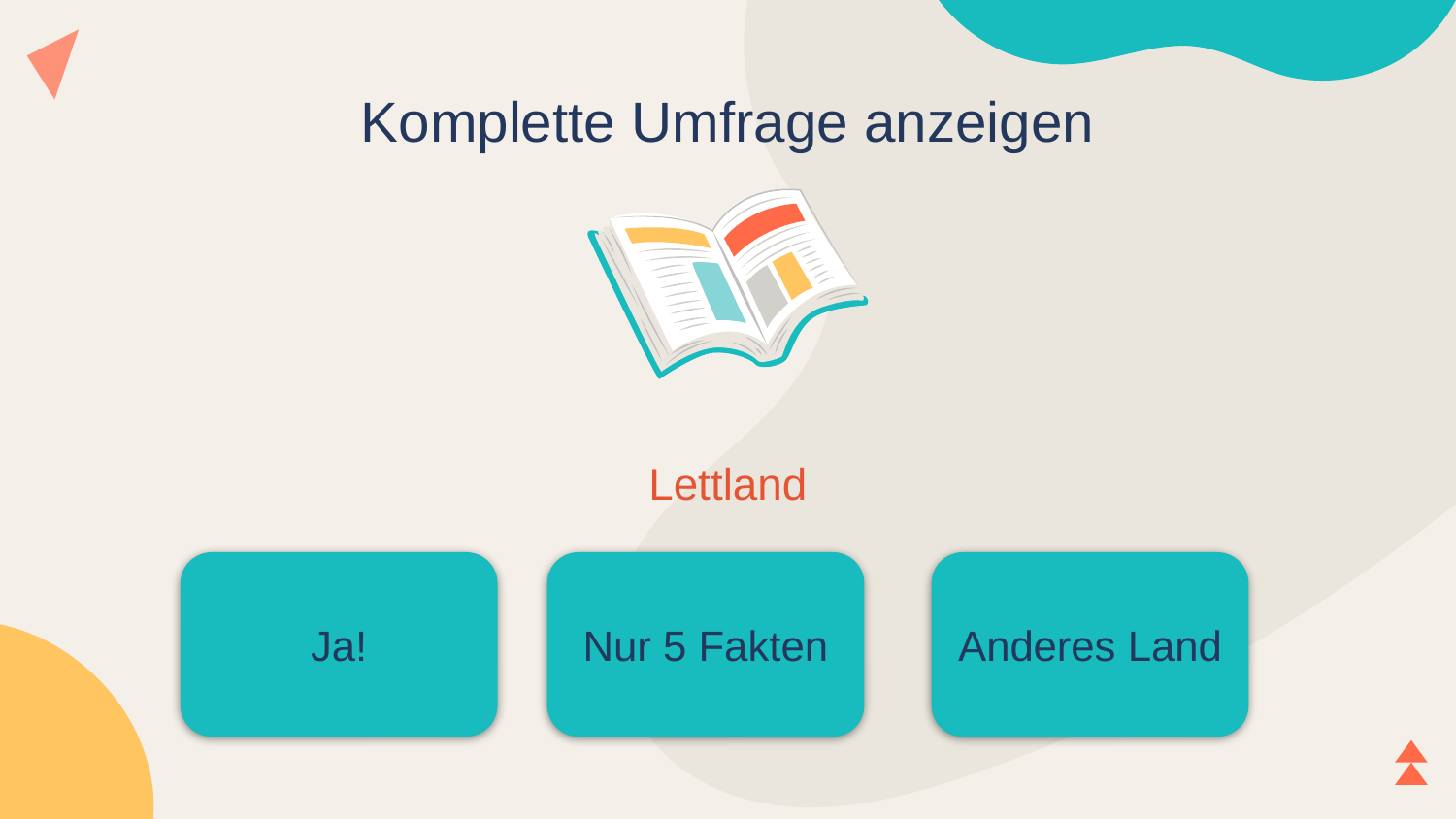

# Komplette Umfrage anzeigen

Lettland
Ja!
Nur 5 Fakten
Anderes Land